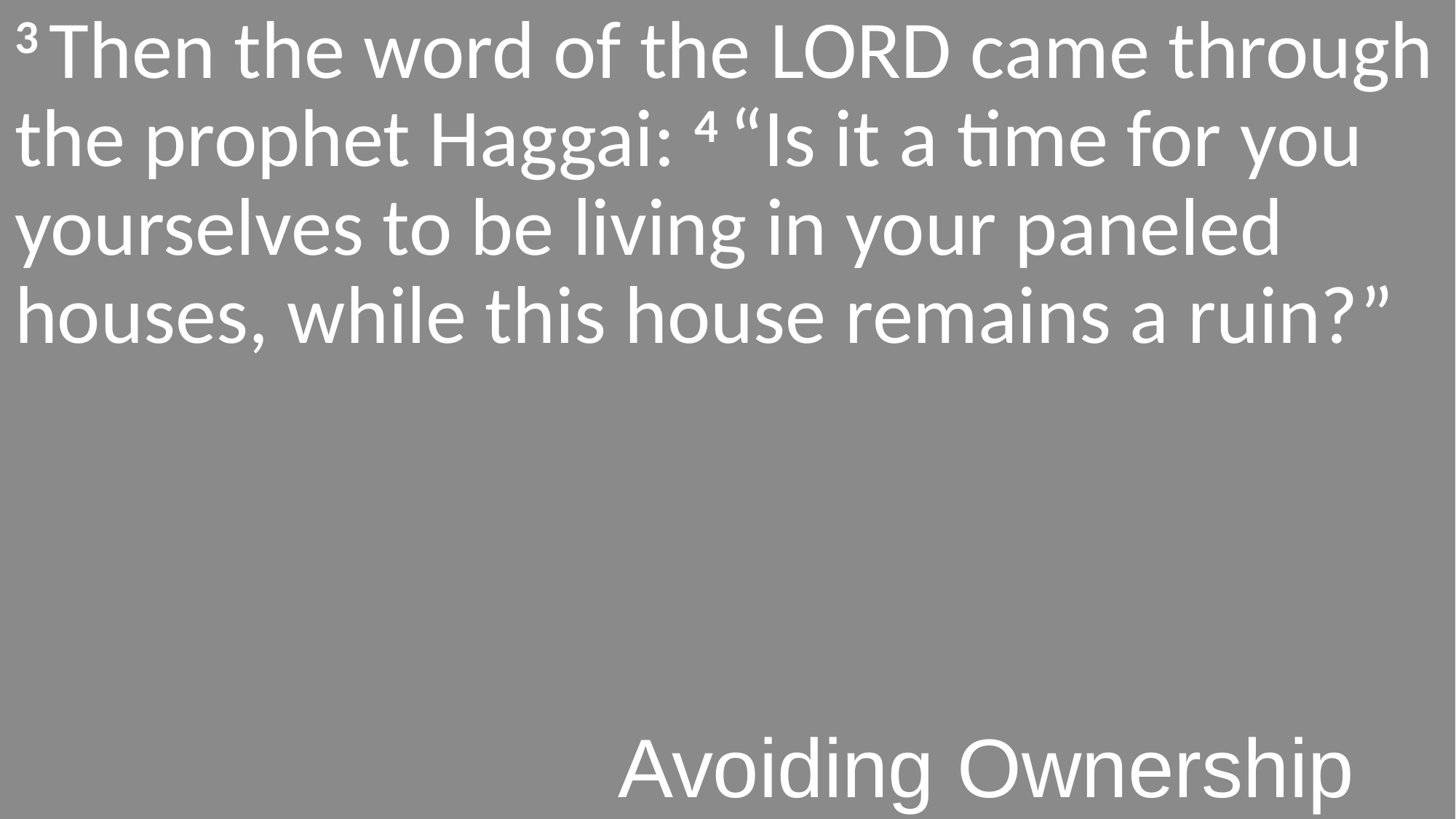

3 Then the word of the Lord came through the prophet Haggai: 4 “Is it a time for you yourselves to be living in your paneled houses, while this house remains a ruin?”

#

Avoiding Ownership